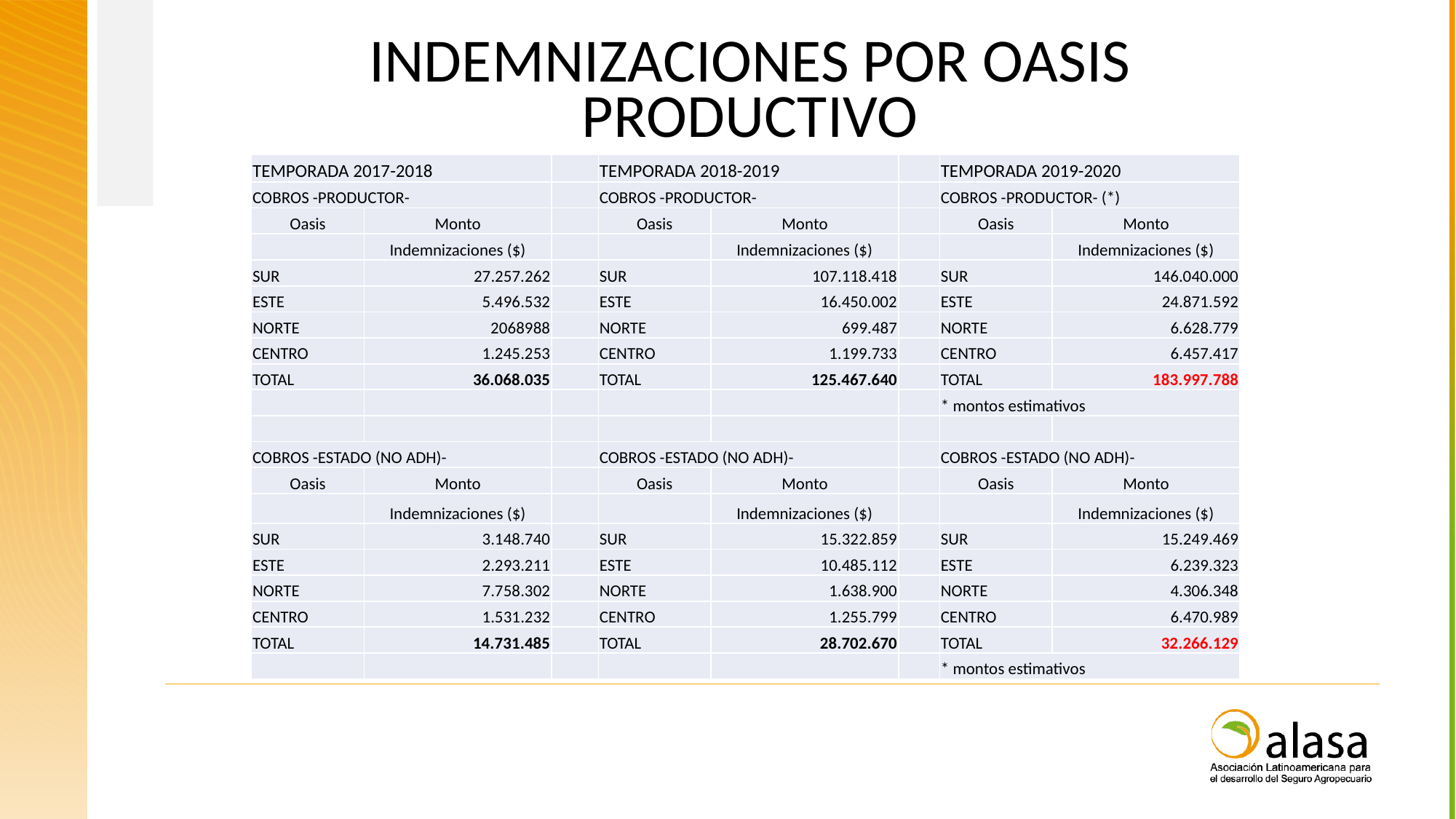

INDEMNIZACIONES POR OASIS PRODUCTIVO
| TEMPORADA 2017-2018 |  |  | TEMPORADA 2018-2019 |  |  | TEMPORADA 2019-2020 |  |
| --- | --- | --- | --- | --- | --- | --- | --- |
| COBROS -PRODUCTOR- |  |  | COBROS -PRODUCTOR- |  |  | COBROS -PRODUCTOR- (\*) |  |
| Oasis | Monto |  | Oasis | Monto |  | Oasis | Monto |
|  | Indemnizaciones ($) |  |  | Indemnizaciones ($) |  |  | Indemnizaciones ($) |
| SUR | 27.257.262 |  | SUR | 107.118.418 |  | SUR | 146.040.000 |
| ESTE | 5.496.532 |  | ESTE | 16.450.002 |  | ESTE | 24.871.592 |
| NORTE | 2068988 |  | NORTE | 699.487 |  | NORTE | 6.628.779 |
| CENTRO | 1.245.253 |  | CENTRO | 1.199.733 |  | CENTRO | 6.457.417 |
| TOTAL | 36.068.035 |  | TOTAL | 125.467.640 |  | TOTAL | 183.997.788 |
|  |  |  |  |  |  | \* montos estimativos |  |
|  |  |  |  |  |  |  |  |
| COBROS -ESTADO (NO ADH)- |  |  | COBROS -ESTADO (NO ADH)- |  |  | COBROS -ESTADO (NO ADH)- |  |
| Oasis | Monto |  | Oasis | Monto |  | Oasis | Monto |
|  | Indemnizaciones ($) |  |  | Indemnizaciones ($) |  |  | Indemnizaciones ($) |
| SUR | 3.148.740 |  | SUR | 15.322.859 |  | SUR | 15.249.469 |
| ESTE | 2.293.211 |  | ESTE | 10.485.112 |  | ESTE | 6.239.323 |
| NORTE | 7.758.302 |  | NORTE | 1.638.900 |  | NORTE | 4.306.348 |
| CENTRO | 1.531.232 |  | CENTRO | 1.255.799 |  | CENTRO | 6.470.989 |
| TOTAL | 14.731.485 |  | TOTAL | 28.702.670 |  | TOTAL | 32.266.129 |
|  |  |  |  |  |  | \* montos estimativos |  |